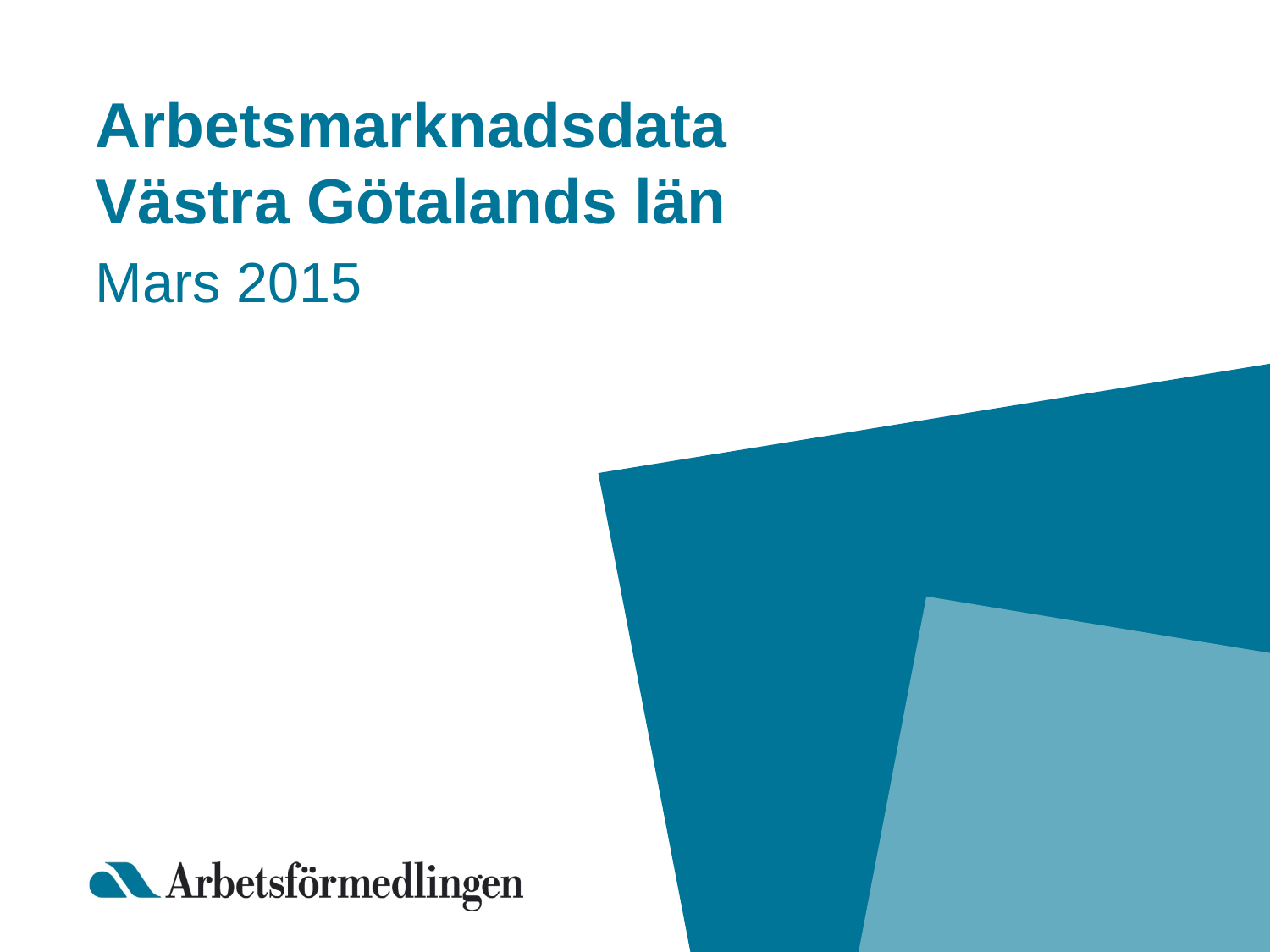

# Arbetsmarknadsdata Västra Götalands län
Mars 2015